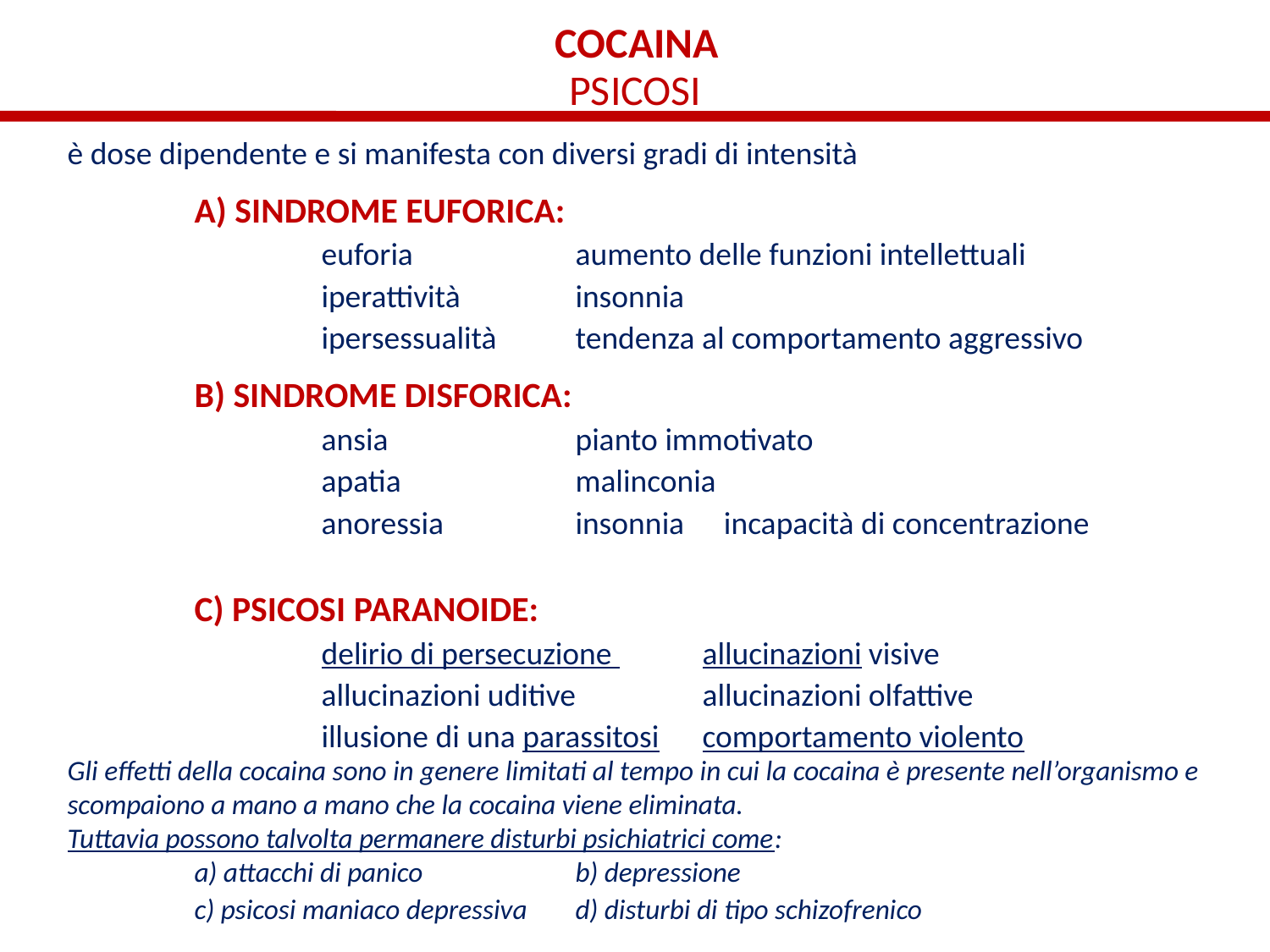

COCAINA
PSICOSI

è dose dipendente e si manifesta con diversi gradi di intensità

	A) SINDROME EUFORICA:
		euforia 		aumento delle funzioni intellettuali
		iperattività 	insonnia
		ipersessualità 	tendenza al comportamento aggressivo

	B) SINDROME DISFORICA:
		ansia		pianto immotivato
		apatia		malinconia
		anoressia		insonnia	   incapacità di concentrazione

	C) PSICOSI PARANOIDE:
		delirio di persecuzione 	allucinazioni visive
		allucinazioni uditive	allucinazioni olfattive
		illusione di una parassitosi	comportamento violento
Gli effetti della cocaina sono in genere limitati al tempo in cui la cocaina è presente nell’organismo e scompaiono a mano a mano che la cocaina viene eliminata.
Tuttavia possono talvolta permanere disturbi psichiatrici come:
	a) attacchi di panico 	  	b) depressione
	c) psicosi maniaco depressiva 	d) disturbi di tipo schizofrenico